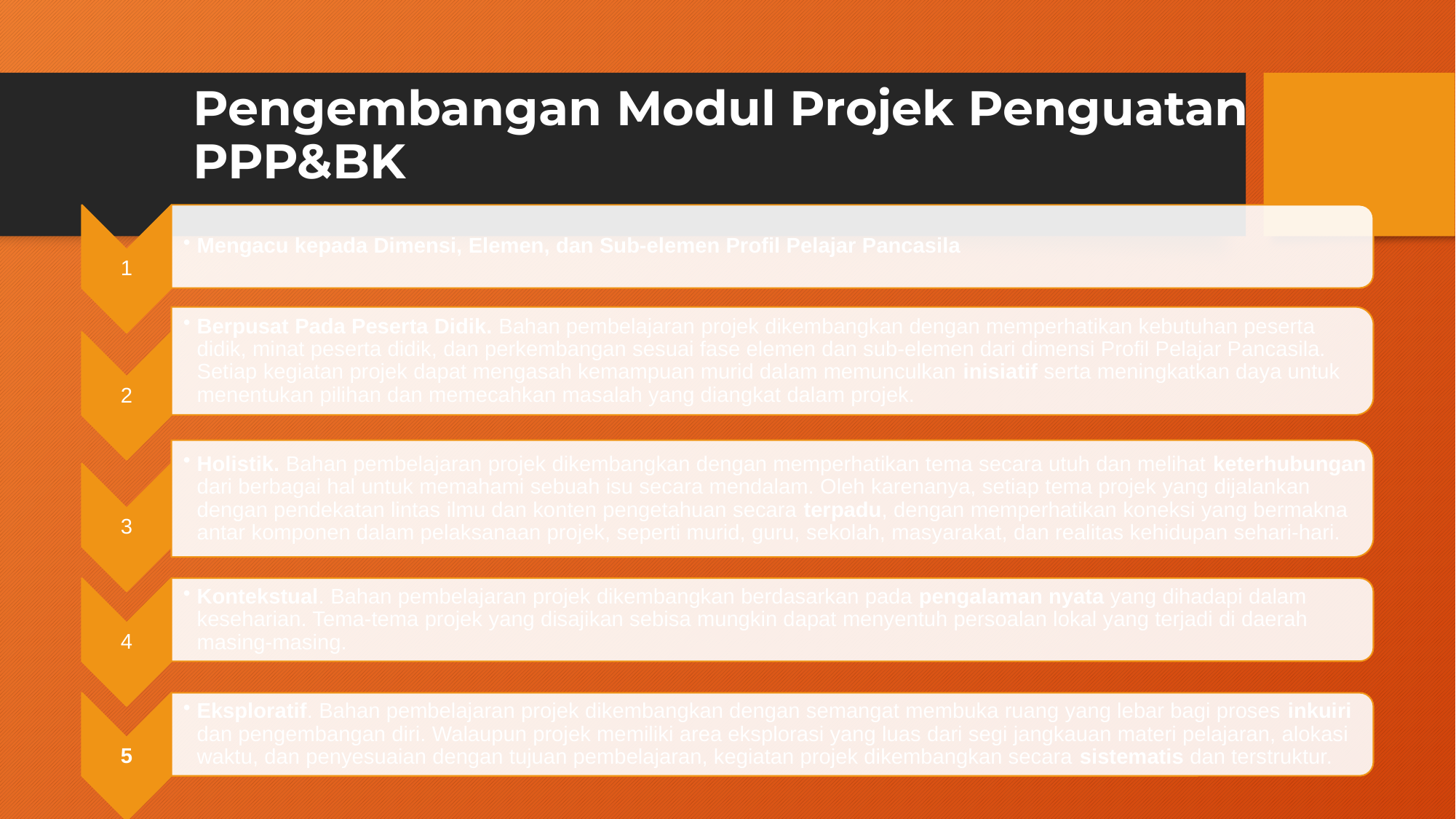

# Pengembangan Modul Projek Penguatan PPP&BK
1
Mengacu kepada Dimensi, Elemen, dan Sub-elemen Profil Pelajar Pancasila
2
Berpusat Pada Peserta Didik. Bahan pembelajaran projek dikembangkan dengan memperhatikan kebutuhan peserta didik, minat peserta didik, dan perkembangan sesuai fase elemen dan sub-elemen dari dimensi Profil Pelajar Pancasila. Setiap kegiatan projek dapat mengasah kemampuan murid dalam memunculkan inisiatif serta meningkatkan daya untuk menentukan pilihan dan memecahkan masalah yang diangkat dalam projek.
3
Holistik. Bahan pembelajaran projek dikembangkan dengan memperhatikan tema secara utuh dan melihat keterhubungan dari berbagai hal untuk memahami sebuah isu secara mendalam. Oleh karenanya, setiap tema projek yang dijalankan dengan pendekatan lintas ilmu dan konten pengetahuan secara terpadu, dengan memperhatikan koneksi yang bermakna antar komponen dalam pelaksanaan projek, seperti murid, guru, sekolah, masyarakat, dan realitas kehidupan sehari-hari.
4
Kontekstual. Bahan pembelajaran projek dikembangkan berdasarkan pada pengalaman nyata yang dihadapi dalam keseharian. Tema-tema projek yang disajikan sebisa mungkin dapat menyentuh persoalan lokal yang terjadi di daerah masing-masing.
5
Eksploratif. Bahan pembelajaran projek dikembangkan dengan semangat membuka ruang yang lebar bagi proses inkuiri dan pengembangan diri. Walaupun projek memiliki area eksplorasi yang luas dari segi jangkauan materi pelajaran, alokasi waktu, dan penyesuaian dengan tujuan pembelajaran, kegiatan projek dikembangkan secara sistematis dan terstruktur.